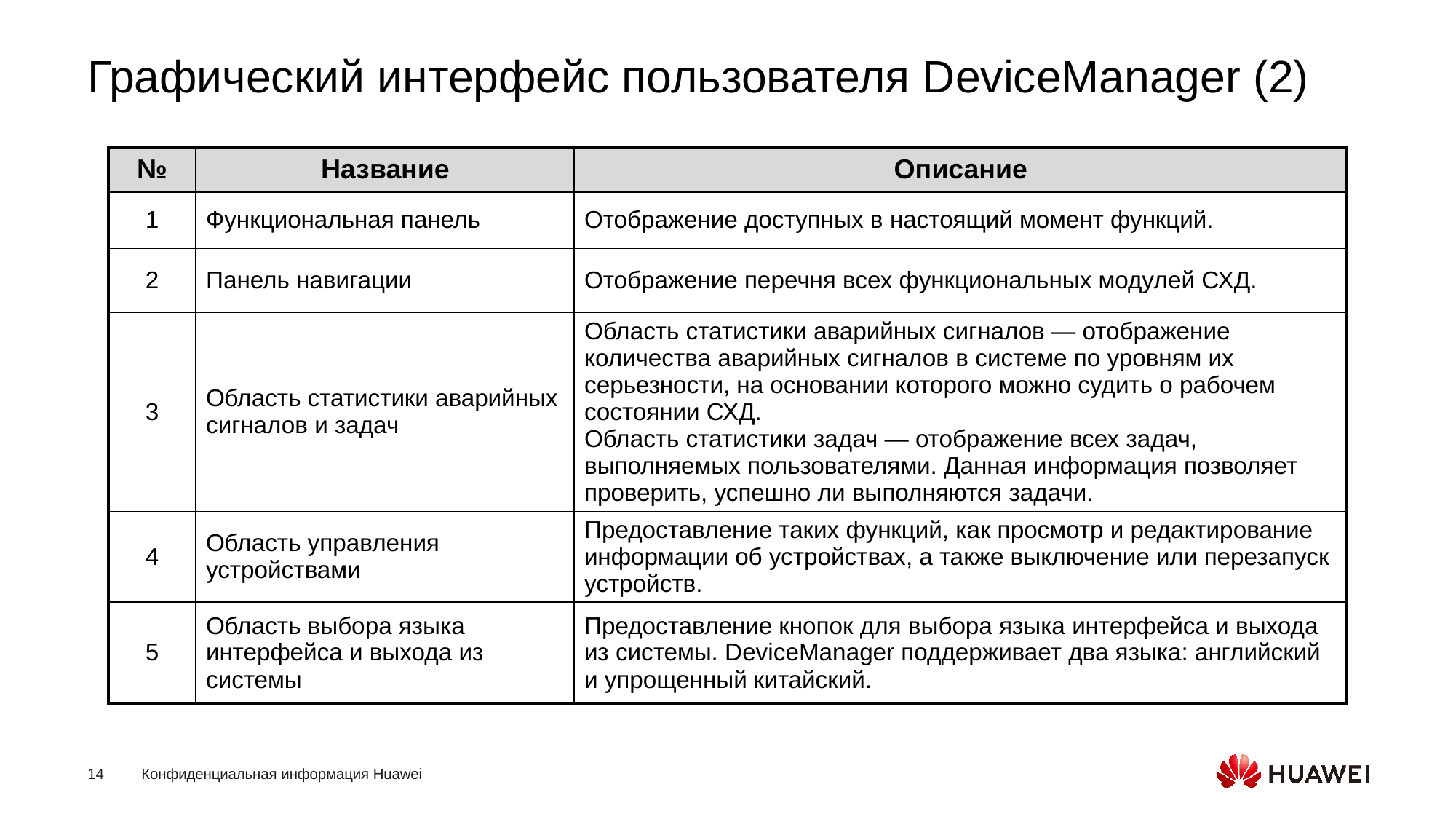

# Графический интерфейс пользователя DeviceManager (2)
| № | Название | Описание |
| --- | --- | --- |
| 1 | Функциональная панель | Отображение доступных в настоящий момент функций. |
| 2 | Панель навигации | Отображение перечня всех функциональных модулей СХД. |
| 3 | Область статистики аварийных сигналов и задач | Область статистики аварийных сигналов — отображение количества аварийных сигналов в системе по уровням их серьезности, на основании которого можно судить о рабочем состоянии СХД. Область статистики задач — отображение всех задач, выполняемых пользователями. Данная информация позволяет проверить, успешно ли выполняются задачи. |
| 4 | Область управления устройствами | Предоставление таких функций, как просмотр и редактирование информации об устройствах, а также выключение или перезапуск устройств. |
| 5 | Область выбора языка интерфейса и выхода из системы | Предоставление кнопок для выбора языка интерфейса и выхода из системы. DeviceManager поддерживает два языка: английский и упрощенный китайский. |